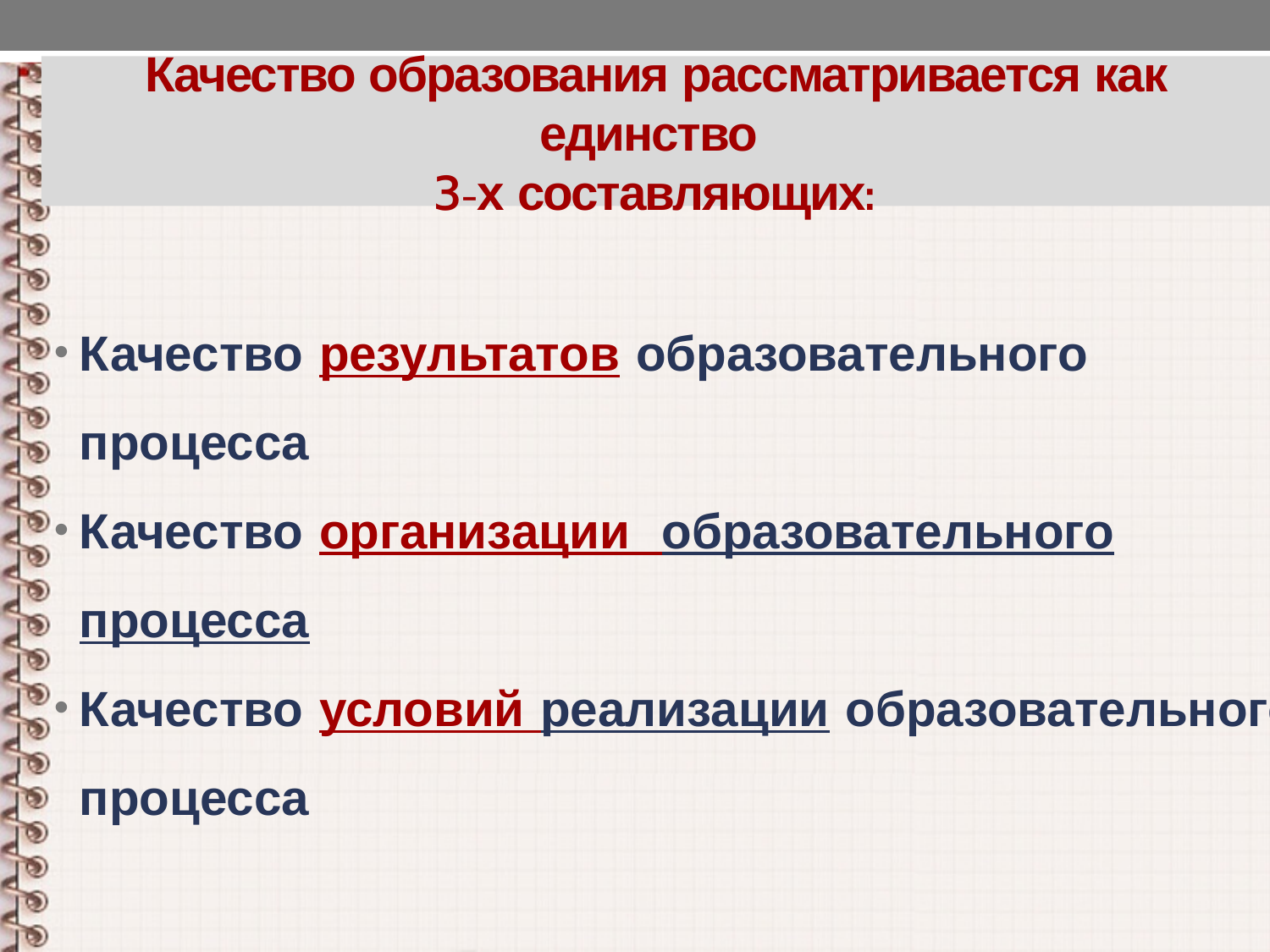

# Качество образования рассматривается как единство 3-х составляющих:
Качество результатов образовательного процесса
Качество организации  образовательного процесса
Качество условий реализации образовательного процесса